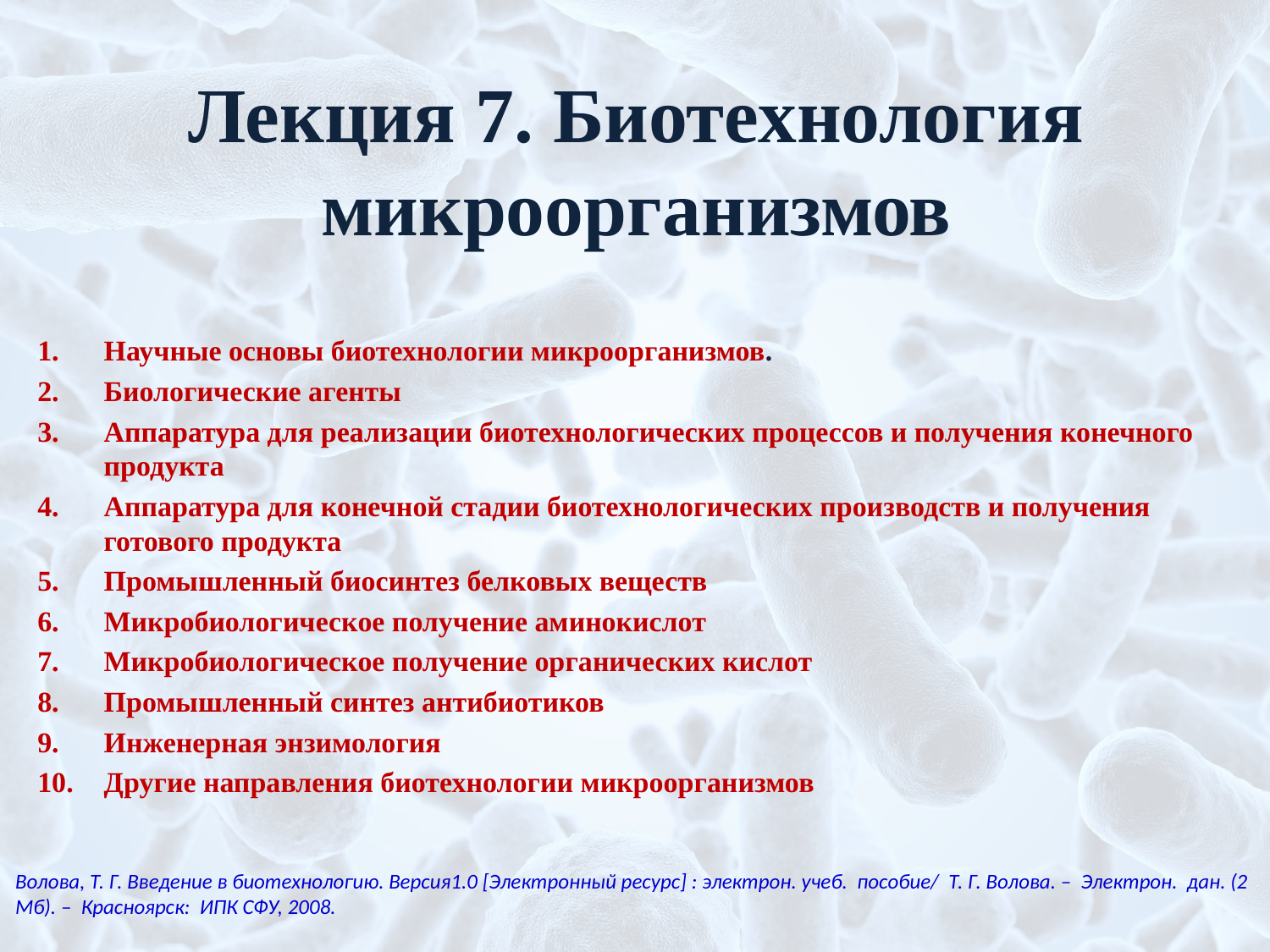

# Лекция 7. Биотехнология микроорганизмов
Научные основы биотехнологии микроорганизмов.
Биологические агенты
Аппаратура для реализации биотехнологических процессов и получения конечного продукта
Аппаратура для конечной стадии биотехнологических производств и получения готового продукта
Промышленный биосинтез белковых веществ
Микробиологическое получение аминокислот
Микробиологическое получение органических кислот
Промышленный синтез антибиотиков
Инженерная энзимология
Другие направления биотехнологии микроорганизмов

Волова, Т. Г. Введение в биотехнологию. Версия1.0 [Электронный ресурс] : электрон. учеб.  пособие/  Т. Г. Волова. –  Электрон.  дан. (2 Мб). –  Красноярск:  ИПК СФУ, 2008.